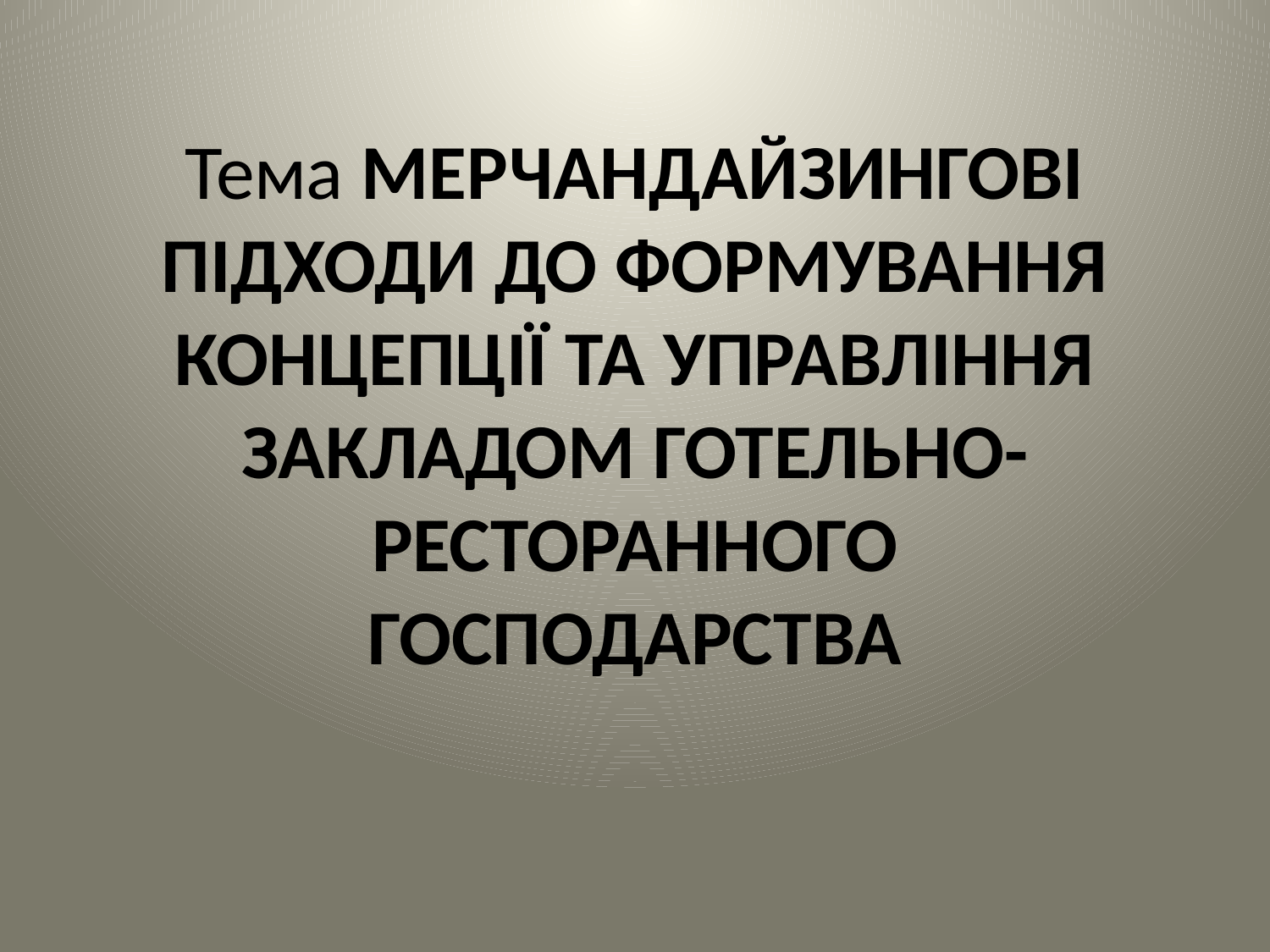

# Тема МЕРЧАНДАЙЗИНГОВІ ПІДХОДИ ДО ФОРМУВАННЯ КОНЦЕПЦІЇ ТА УПРАВЛІННЯ ЗАКЛАДОМ ГОТЕЛЬНО- РЕСТОРАННОГО ГОСПОДАРСТВА